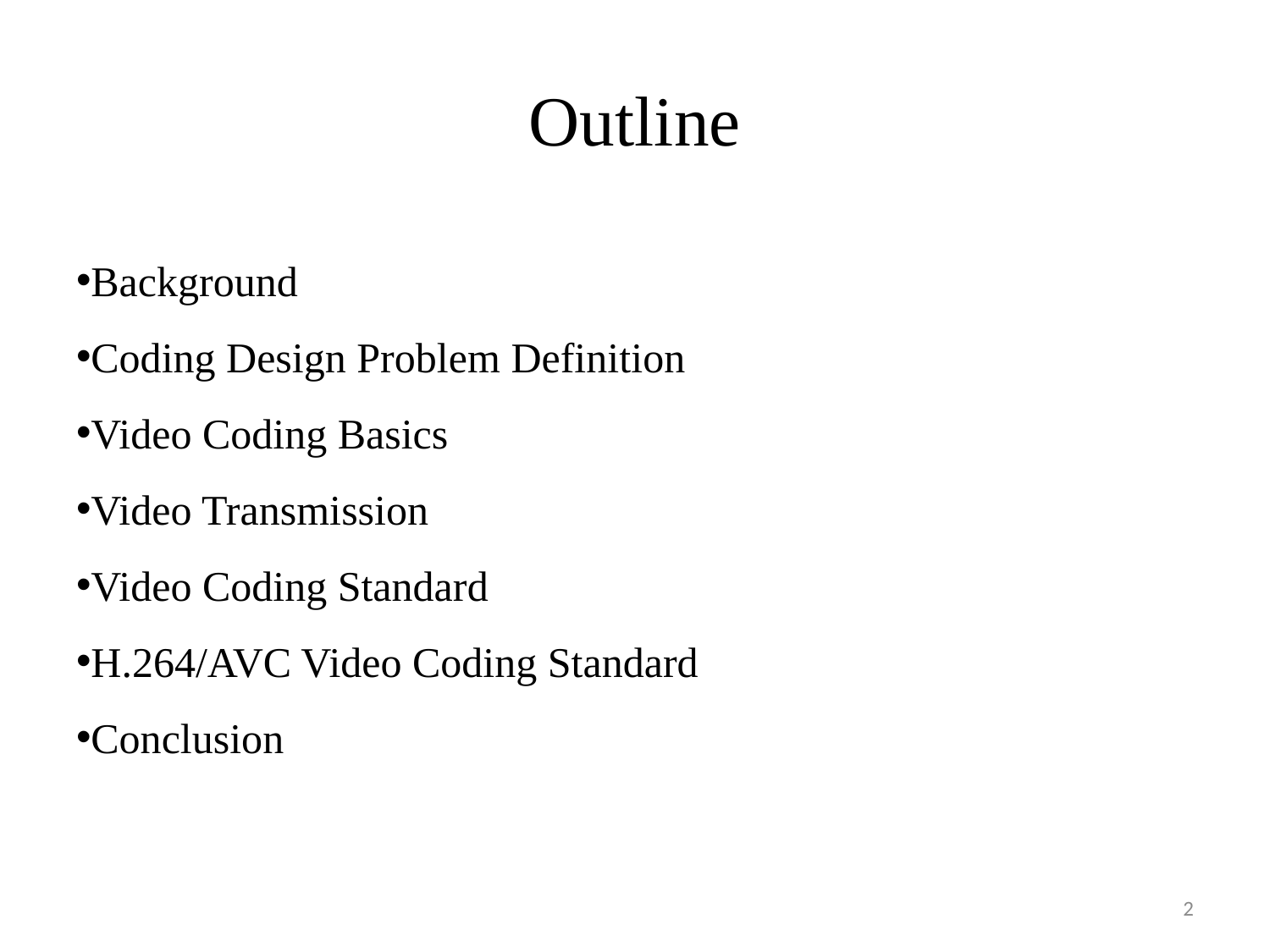

# Outline
Background
Coding Design Problem Definition
Video Coding Basics
Video Transmission
Video Coding Standard
H.264/AVC Video Coding Standard
Conclusion

2